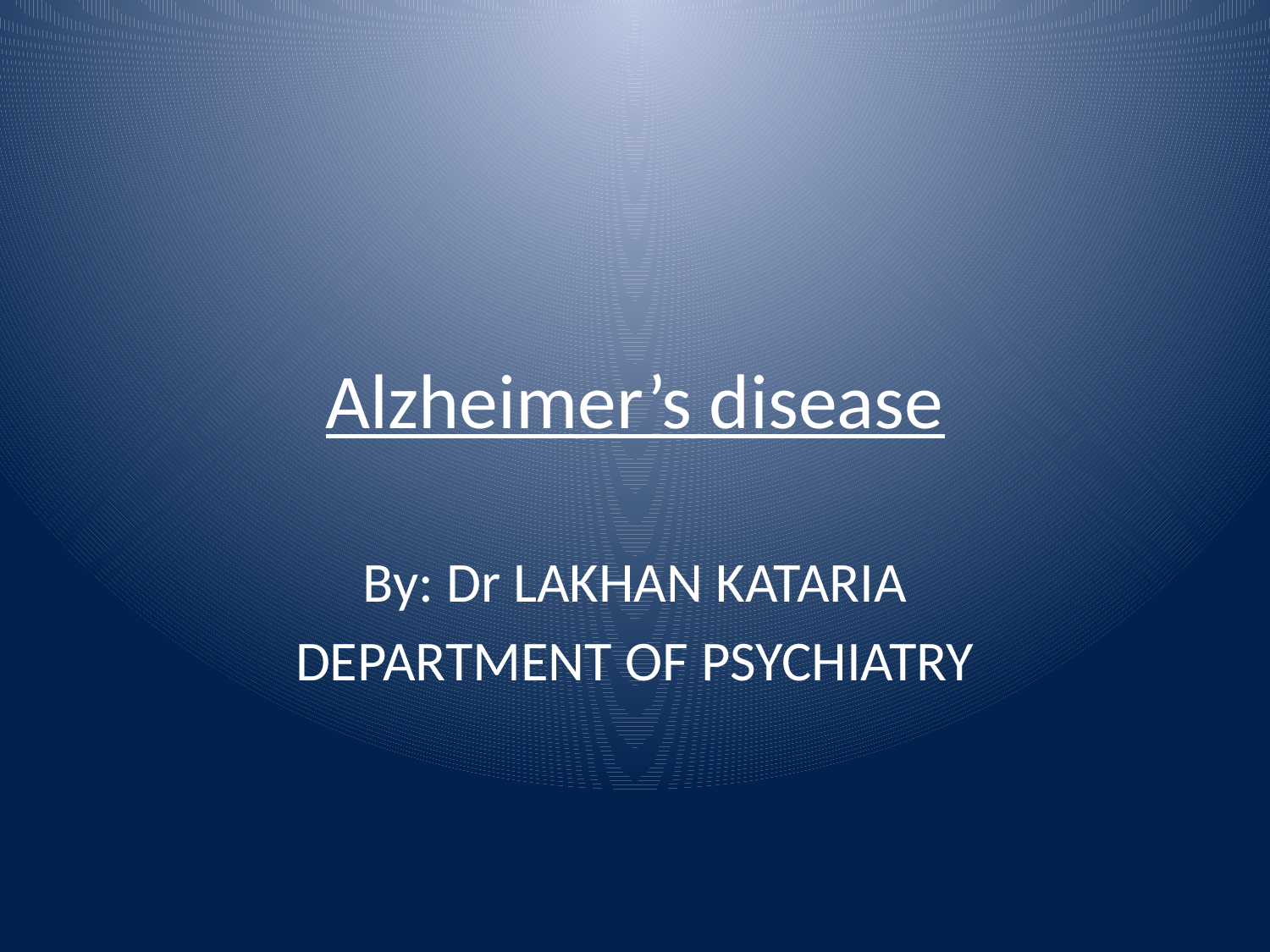

# Alzheimer’s disease
By: Dr LAKHAN KATARIA
DEPARTMENT OF PSYCHIATRY